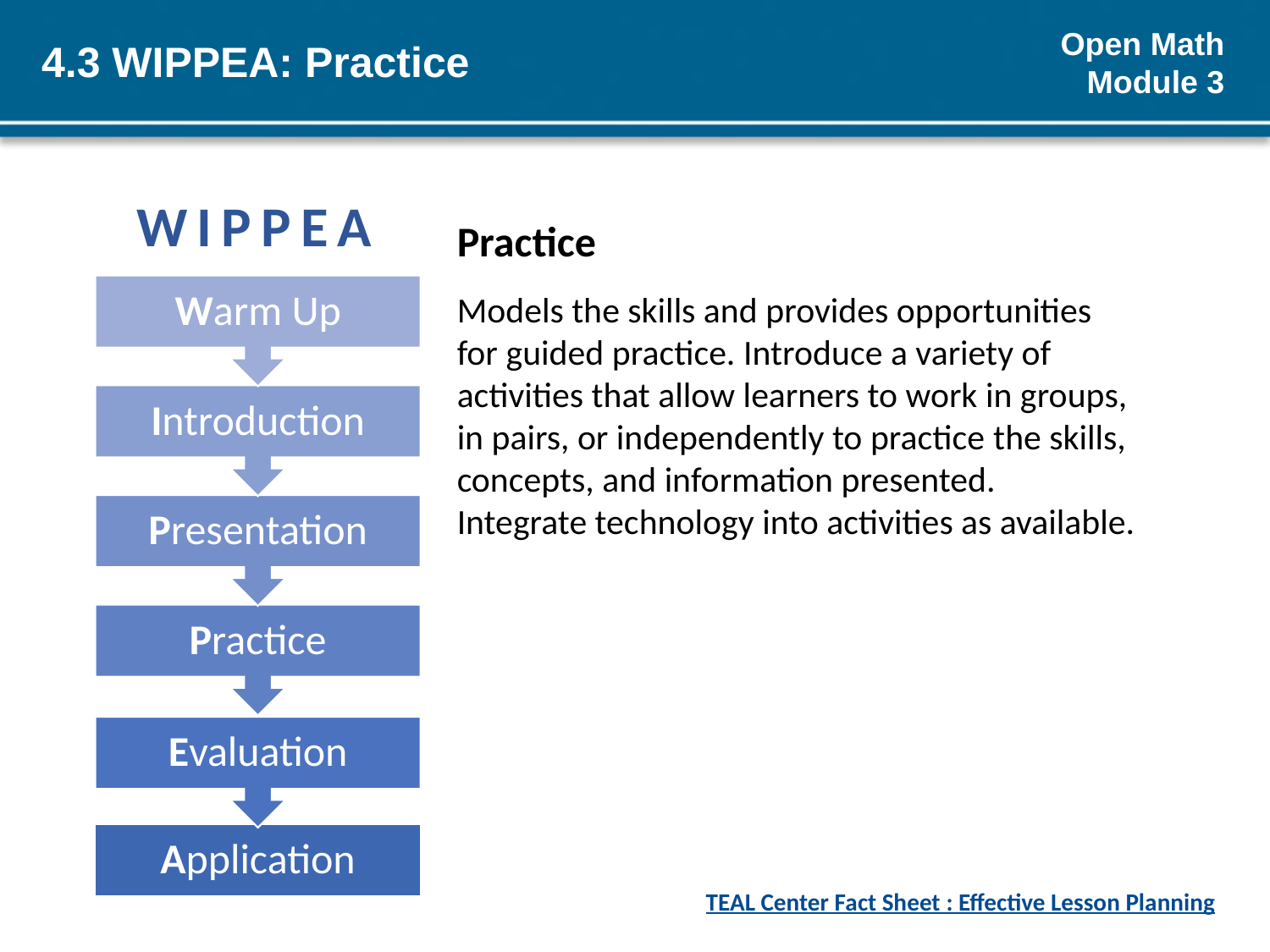

# 4.3 WIPPEA: Practice
WIPPEA
Practice
Application
Evaluation
Practice
Presentation
Introduction
Warm Up
Models the skills and provides opportunities for guided practice. Introduce a variety of activities that allow learners to work in groups, in pairs, or independently to practice the skills, concepts, and information presented. Integrate technology into activities as available.
TEAL Center Fact Sheet : Effective Lesson Planning